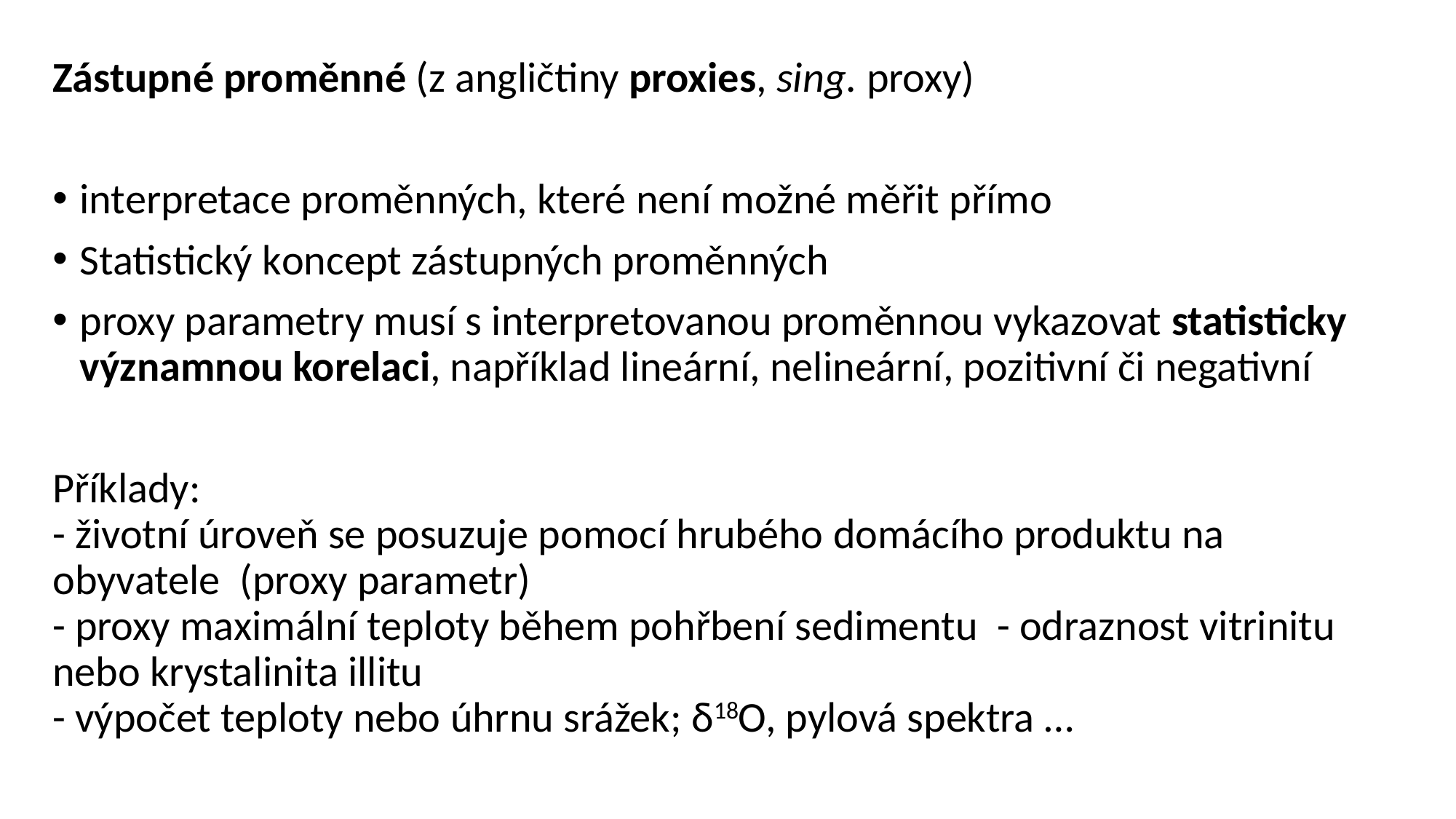

Zástupné proměnné (z angličtiny proxies, sing. proxy)

interpretace proměnných, které není možné měřit přímo
Statistický koncept zástupných proměnných
proxy parametry musí s interpretovanou proměnnou vykazovat statisticky významnou korelaci, například lineární, nelineární, pozitivní či negativní

Příklady:
- životní úroveň se posuzuje pomocí hrubého domácího produktu na obyvatele  (proxy parametr)
- proxy maximální teploty během pohřbení sedimentu  - odraznost vitrinitu nebo krystalinita illitu
- výpočet teploty nebo úhrnu srážek; δ18O, pylová spektra …